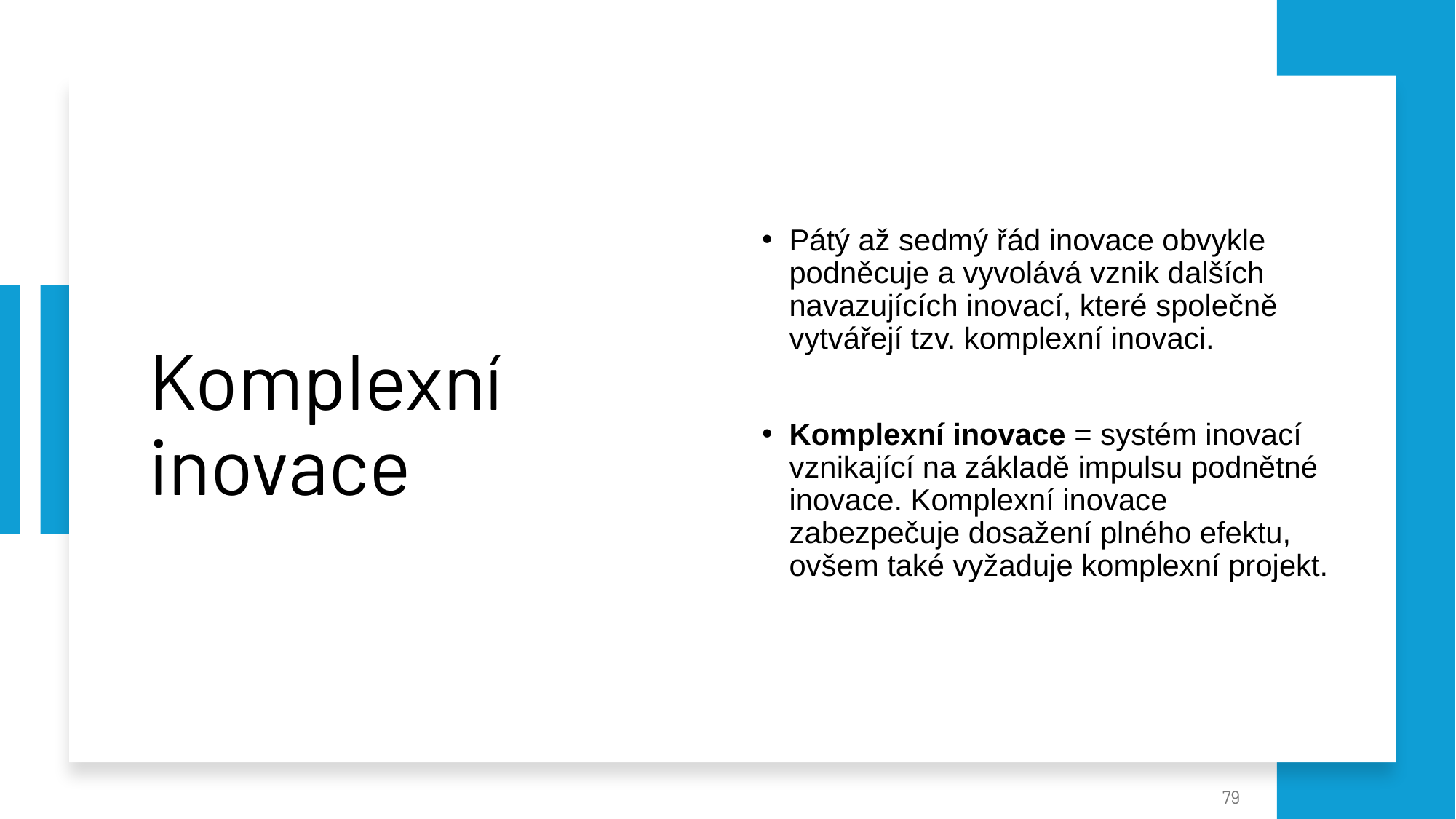

# Komplexní inovace
Pátý až sedmý řád inovace obvykle podněcuje a vyvolává vznik dalších navazujících inovací, které společně vytvářejí tzv. komplexní inovaci.

Komplexní inovace = systém inovací vznikající na základě impulsu podnětné inovace. Komplexní inovace zabezpečuje dosažení plného efektu, ovšem také vyžaduje komplexní projekt.

79